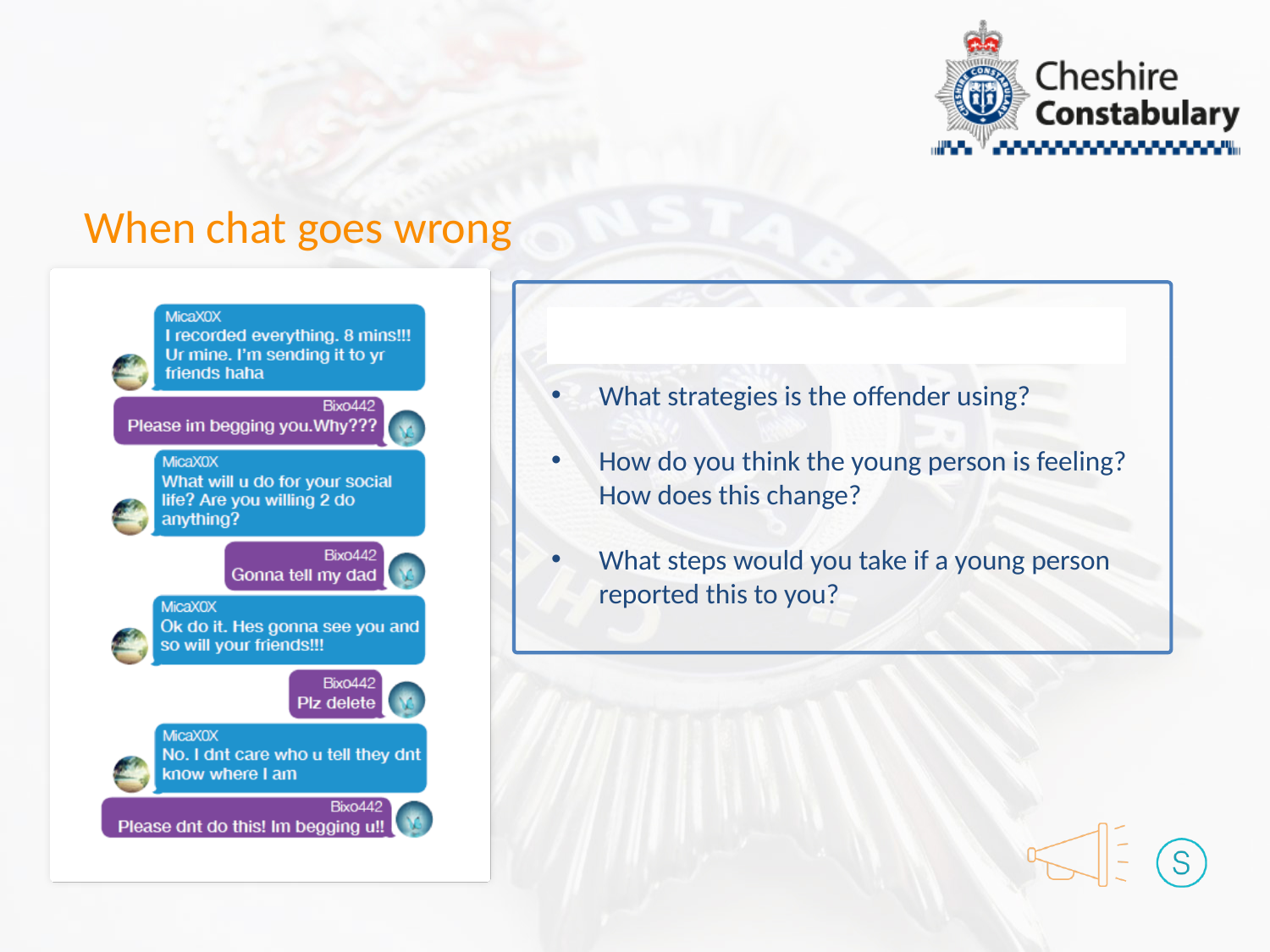

What is worrying about the conversation?
What strategies is the offender using?
How do you think the young person is feeling? How does this change?
What steps would you take if a young person reported this to you?